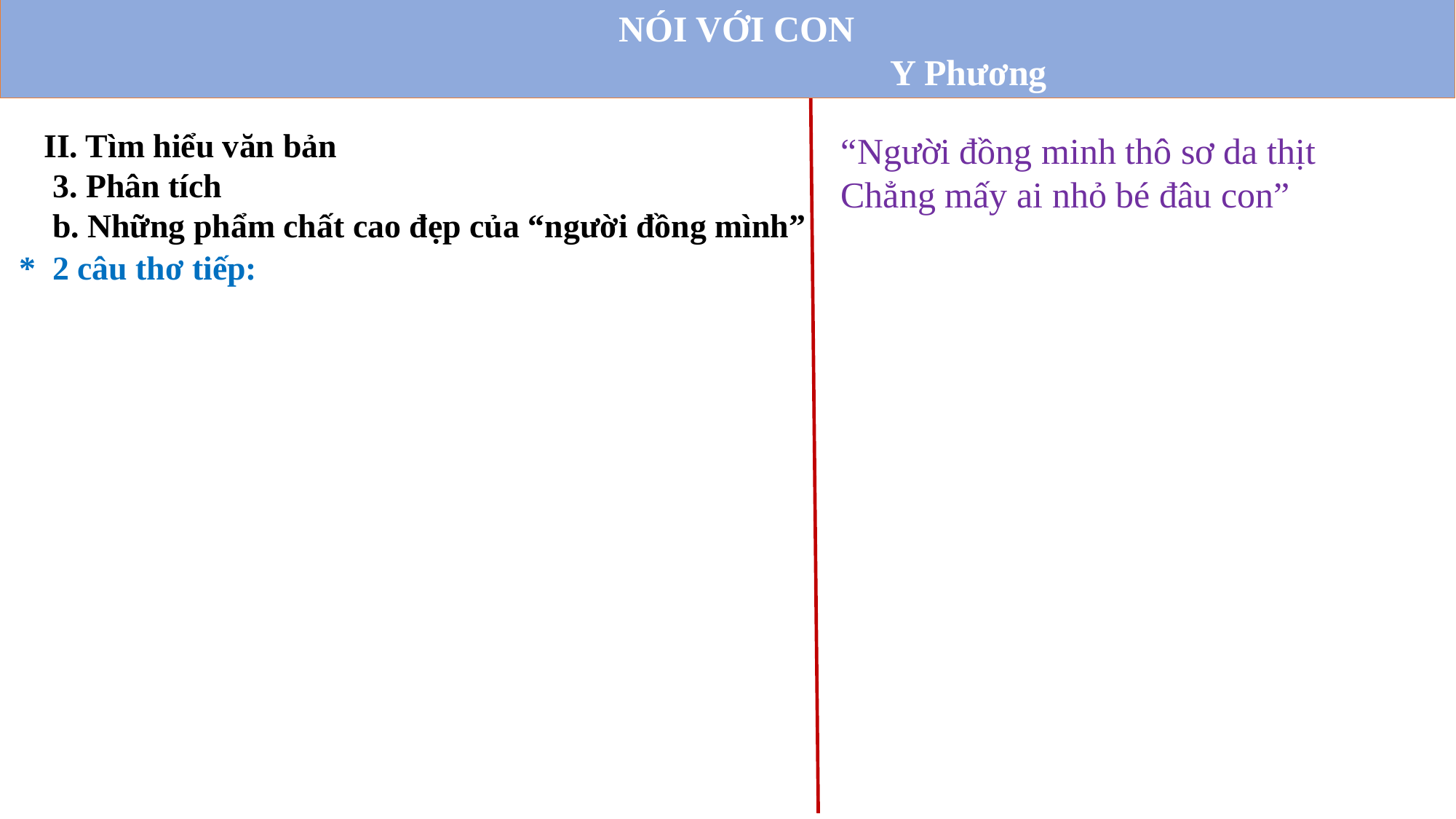

NÓI VỚI CON
                                                            Y Phương
II. Tìm hiểu văn bản
 3. Phân tích
 b. Những phẩm chất cao đẹp của “người đồng mình”

“Người đồng minh thô sơ da thịt
Chẳng mấy ai nhỏ bé đâu con”

*  2 câu thơ tiếp: